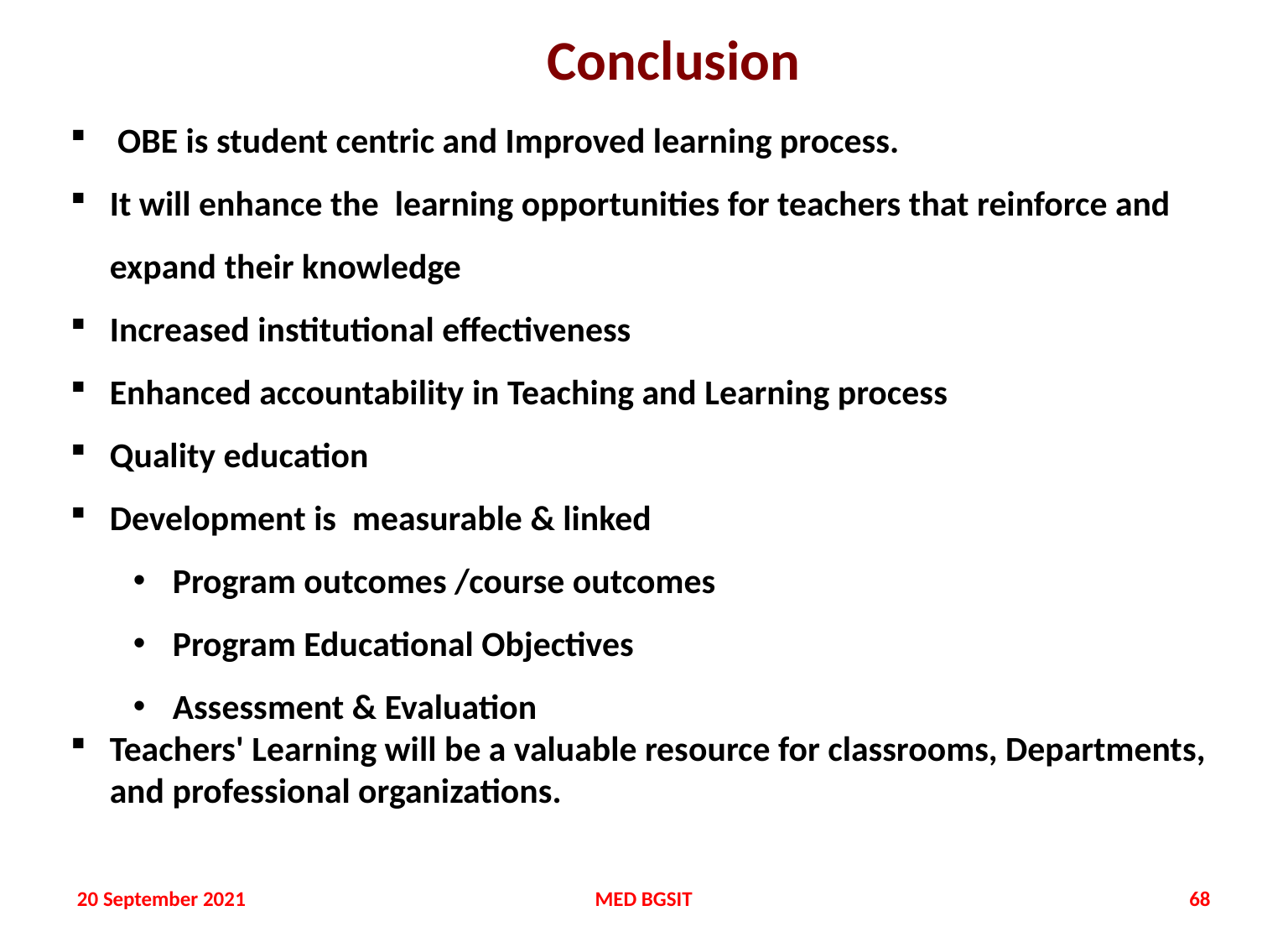

# Conclusion
OBE is student centric and Improved learning process.
It will enhance the  learning opportunities for teachers that reinforce and expand their knowledge
Increased institutional effectiveness
Enhanced accountability in Teaching and Learning process
Quality education
Development is  measurable & linked
Program outcomes /course outcomes
Program Educational Objectives
Assessment & Evaluation
Teachers' Learning will be a valuable resource for classrooms, Departments, and professional organizations.
20 September 2021
MED BGSIT
68